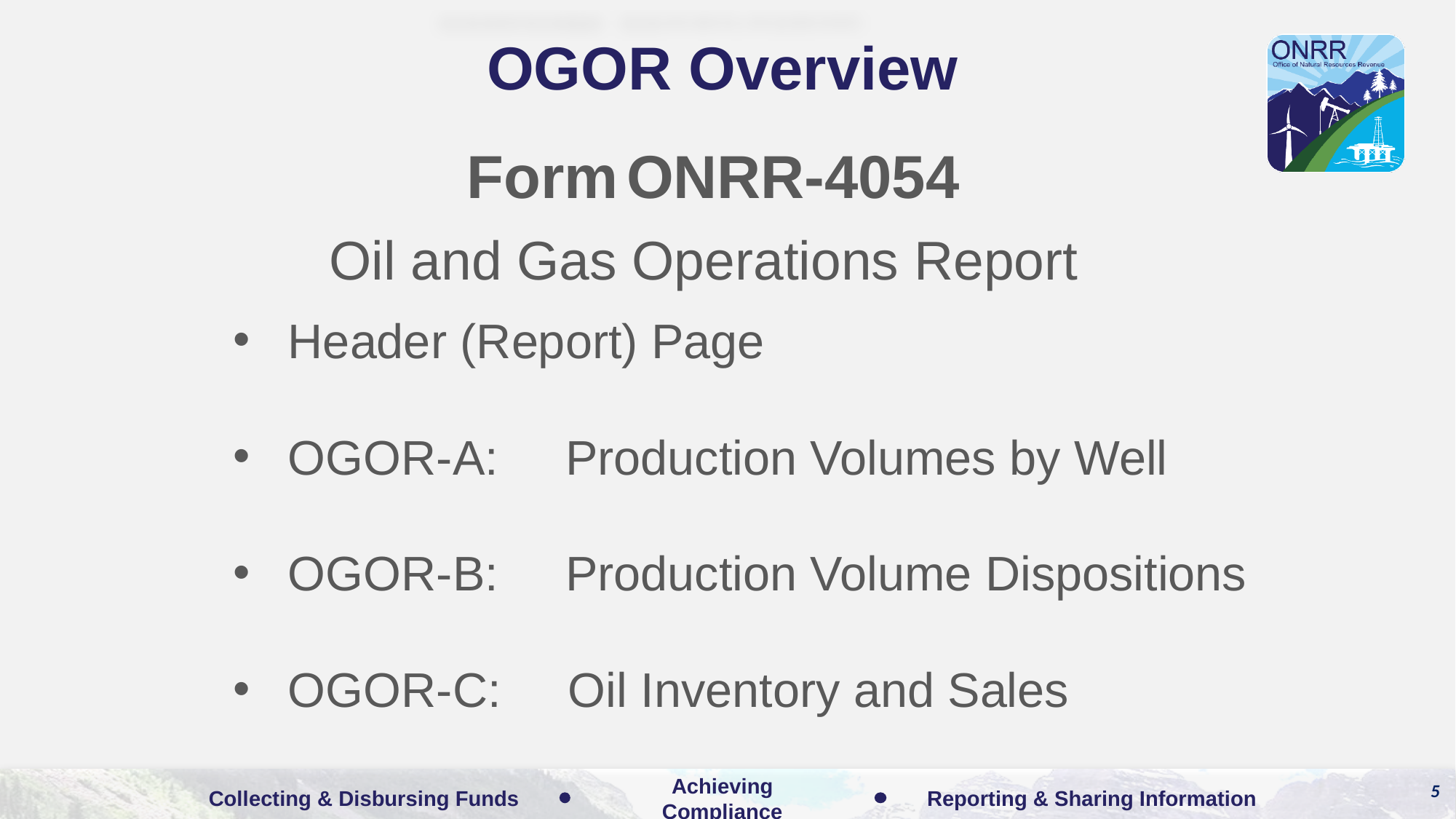

# OGOR Overview
Form ONRR-4054
Oil and Gas Operations Report
Header (Report) Page

OGOR-A:     Production Volumes by Well

OGOR-B:     Production Volume Dispositions

OGOR-C:     Oil Inventory and Sales
5